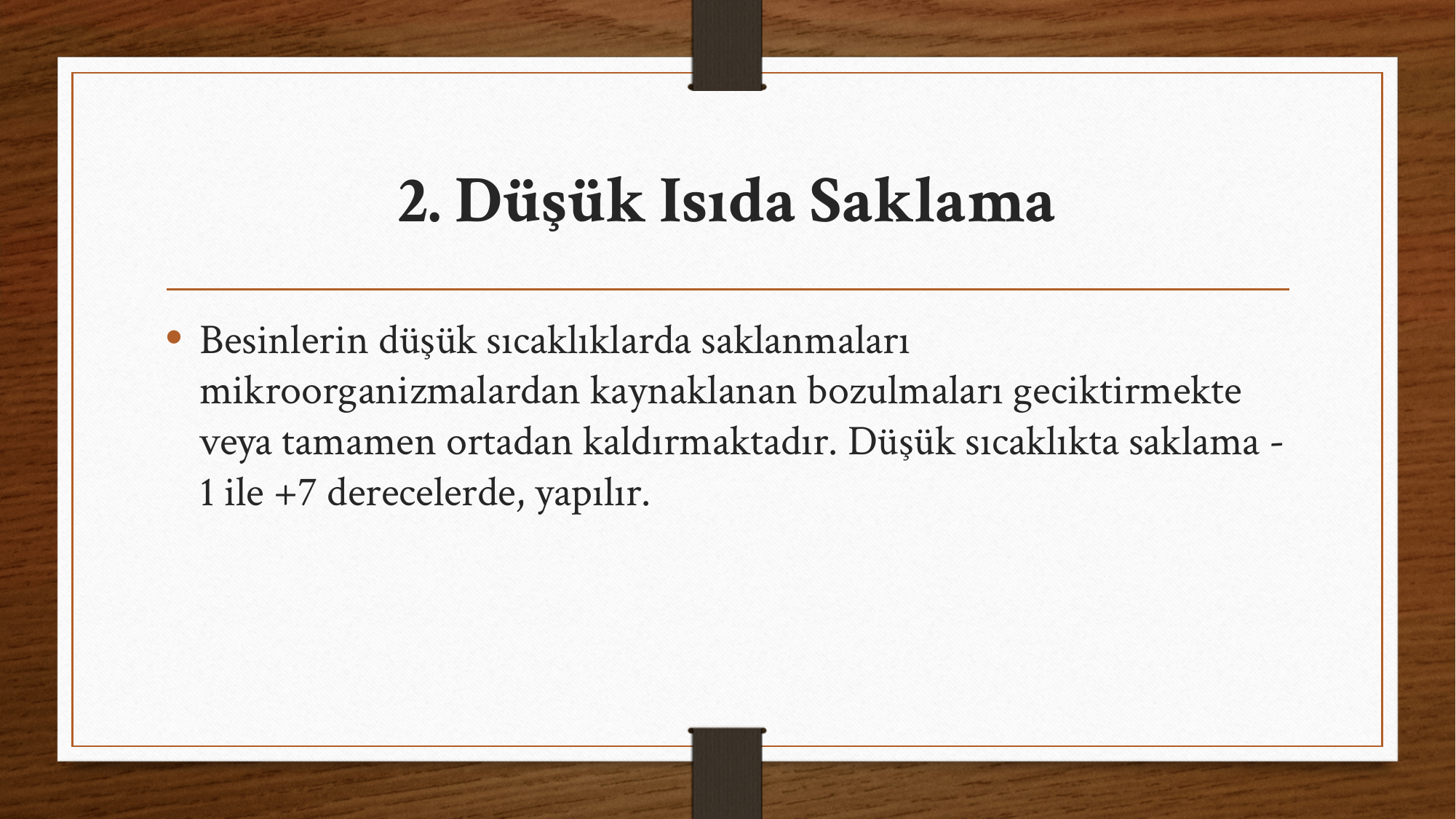

# 2. Düşük Isıda Saklama
Besinlerin düşük sıcaklıklarda saklanmaları mikroorganizmalardan kaynaklanan bozulmaları geciktirmekte veya tamamen ortadan kaldırmaktadır. Düşük sıcaklıkta saklama -1 ile +7 derecelerde, yapılır.